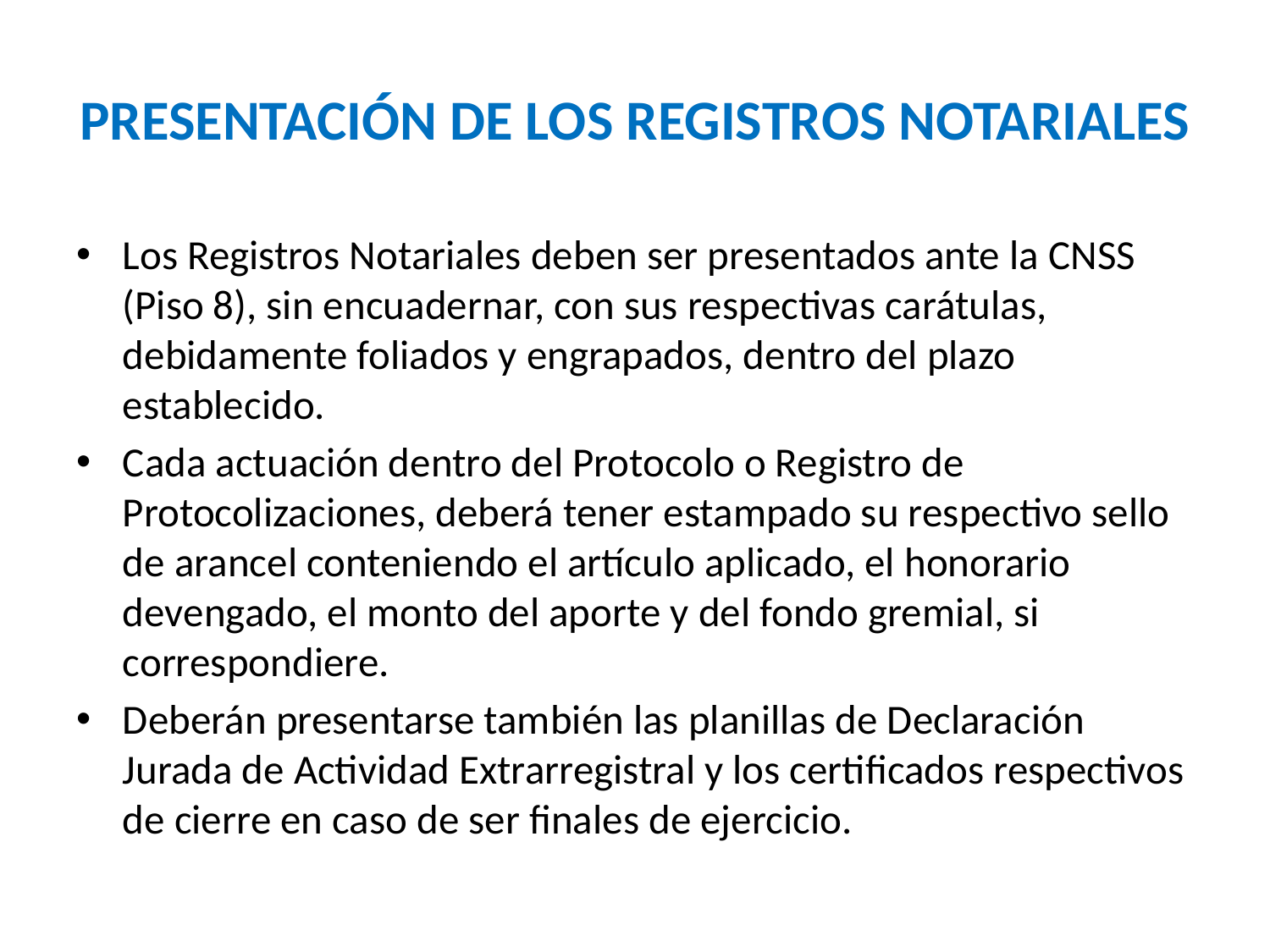

# PRESENTACIÓN DE LOS REGISTROS NOTARIALES
Los Registros Notariales deben ser presentados ante la CNSS (Piso 8), sin encuadernar, con sus respectivas carátulas, debidamente foliados y engrapados, dentro del plazo establecido.
Cada actuación dentro del Protocolo o Registro de Protocolizaciones, deberá tener estampado su respectivo sello de arancel conteniendo el artículo aplicado, el honorario devengado, el monto del aporte y del fondo gremial, si correspondiere.
Deberán presentarse también las planillas de Declaración Jurada de Actividad Extrarregistral y los certificados respectivos de cierre en caso de ser finales de ejercicio.